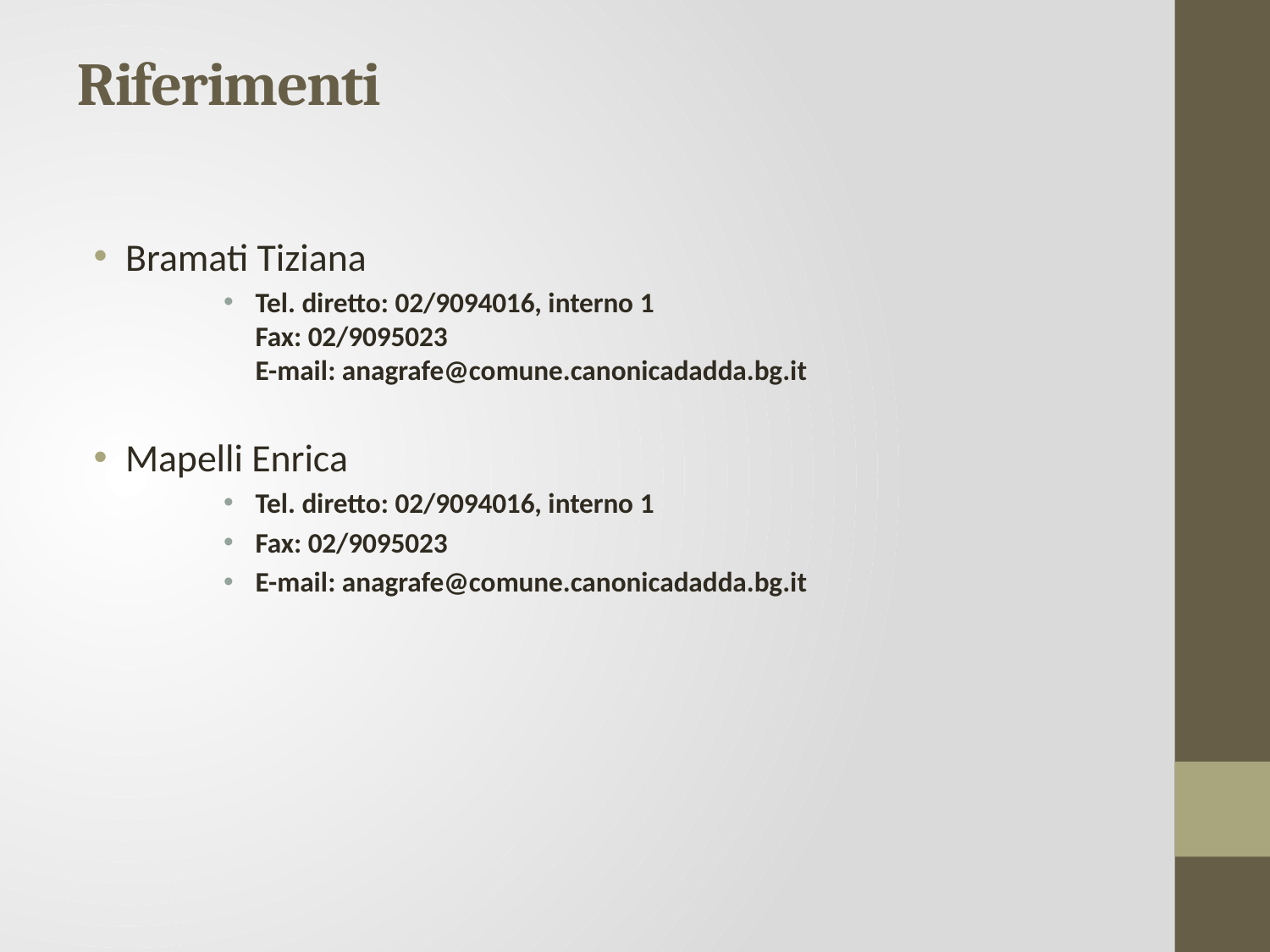

# Riferimenti
Bramati Tiziana
Tel. diretto: 02/9094016, interno 1
Fax: 02/9095023
E-mail: anagrafe@comune.canonicadadda.bg.it

Mapelli Enrica
Tel. diretto: 02/9094016, interno 1
Fax: 02/9095023
E-mail: anagrafe@comune.canonicadadda.bg.it